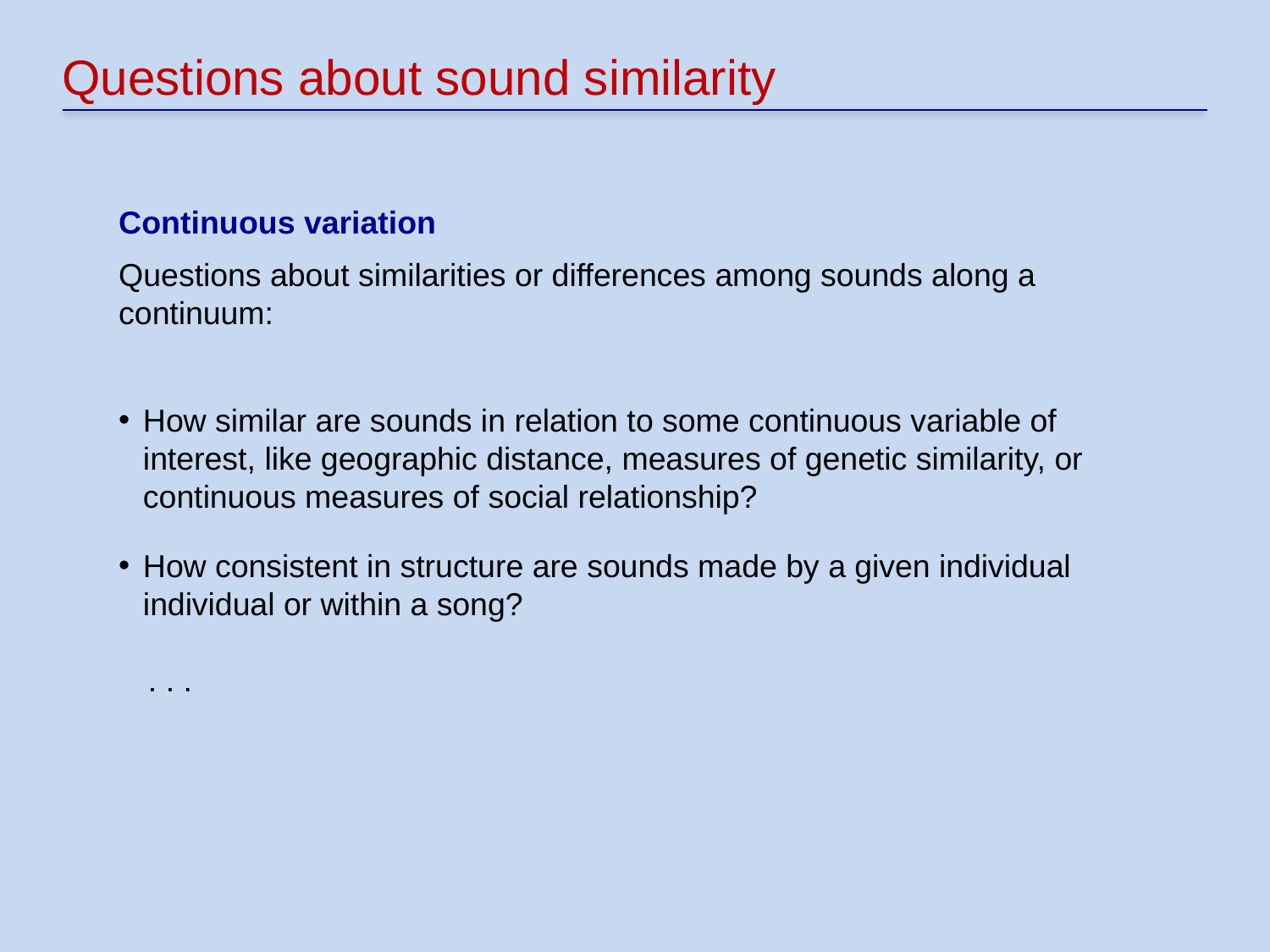

Questions about sound similarity
Continuous variation
Questions about similarities or differences among sounds along a continuum:
How similar are sounds in relation to some continuous variable of interest, like geographic distance, measures of genetic similarity, or continuous measures of social relationship?
How consistent in structure are sounds made by a given individual individual or within a song?
. . .